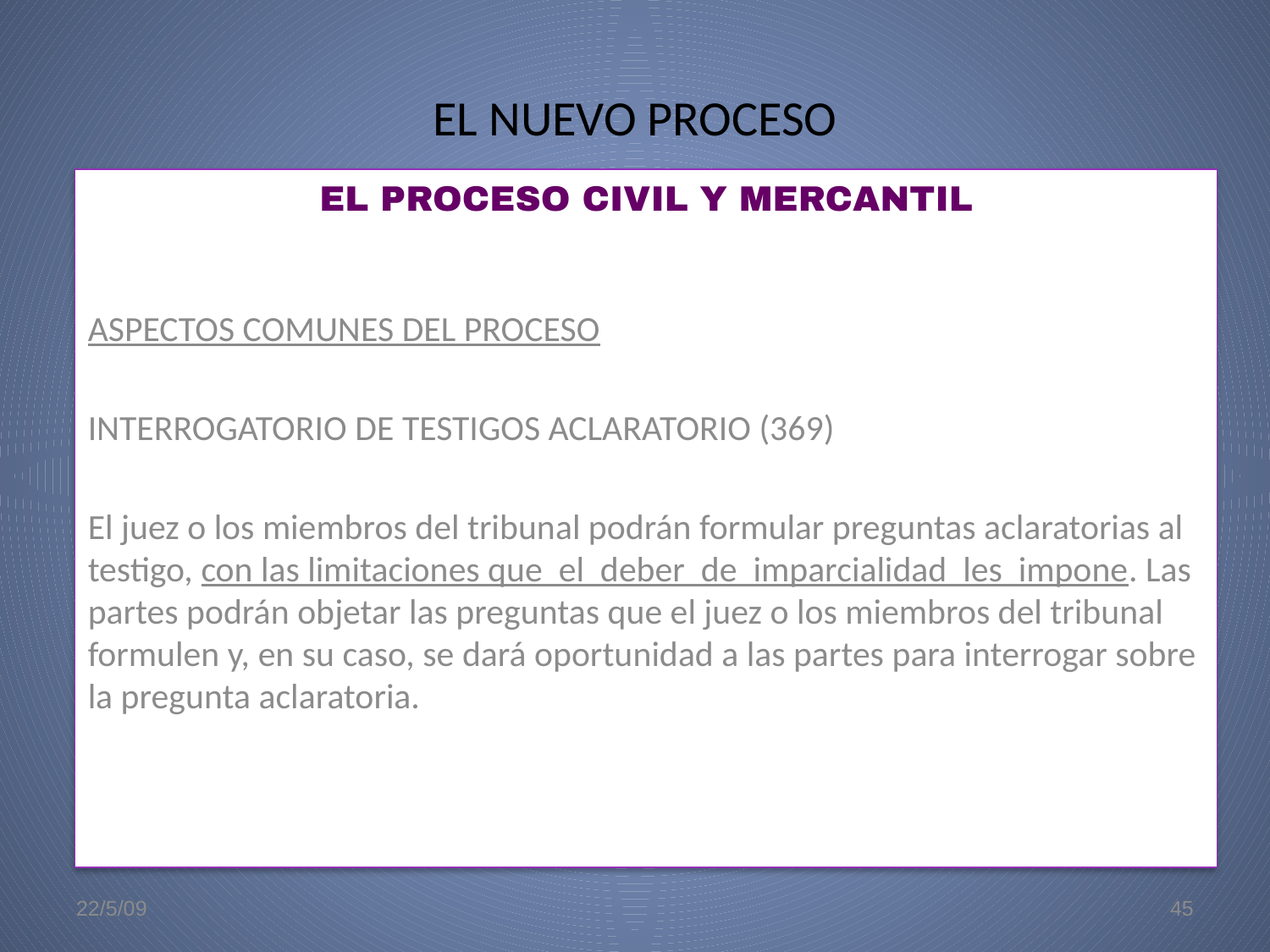

# EL NUEVO PROCESO
EL PROCESO CIVIL Y MERCANTIL

ASPECTOS COMUNES DEL PROCESO

INTERROGATORIO DE TESTIGOS ACLARATORIO (369)

El juez o los miembros del tribunal podrán formular preguntas aclaratorias al testigo, con las limitaciones que  el  deber  de  imparcialidad  les  impone. Las partes podrán objetar las preguntas que el juez o los miembros del tribunal formulen y, en su caso, se dará oportunidad a las partes para interrogar sobre la pregunta aclaratoria.
22/5/09
45